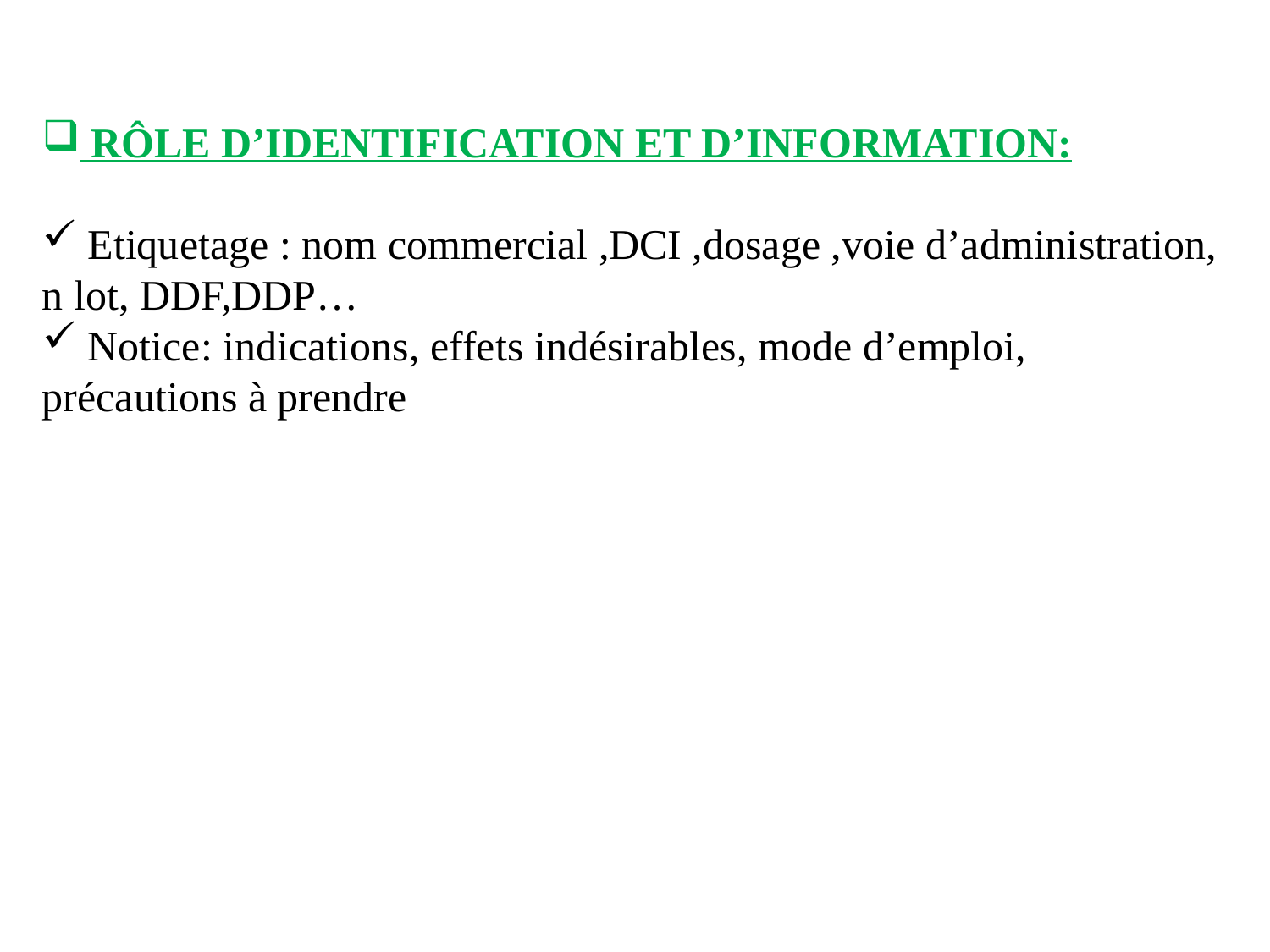

RÔLE D’IDENTIFICATION ET D’INFORMATION:

 Etiquetage : nom commercial ,DCI ,dosage ,voie d’administration, n lot, DDF,DDP…
 Notice: indications, effets indésirables, mode d’emploi, précautions à prendre